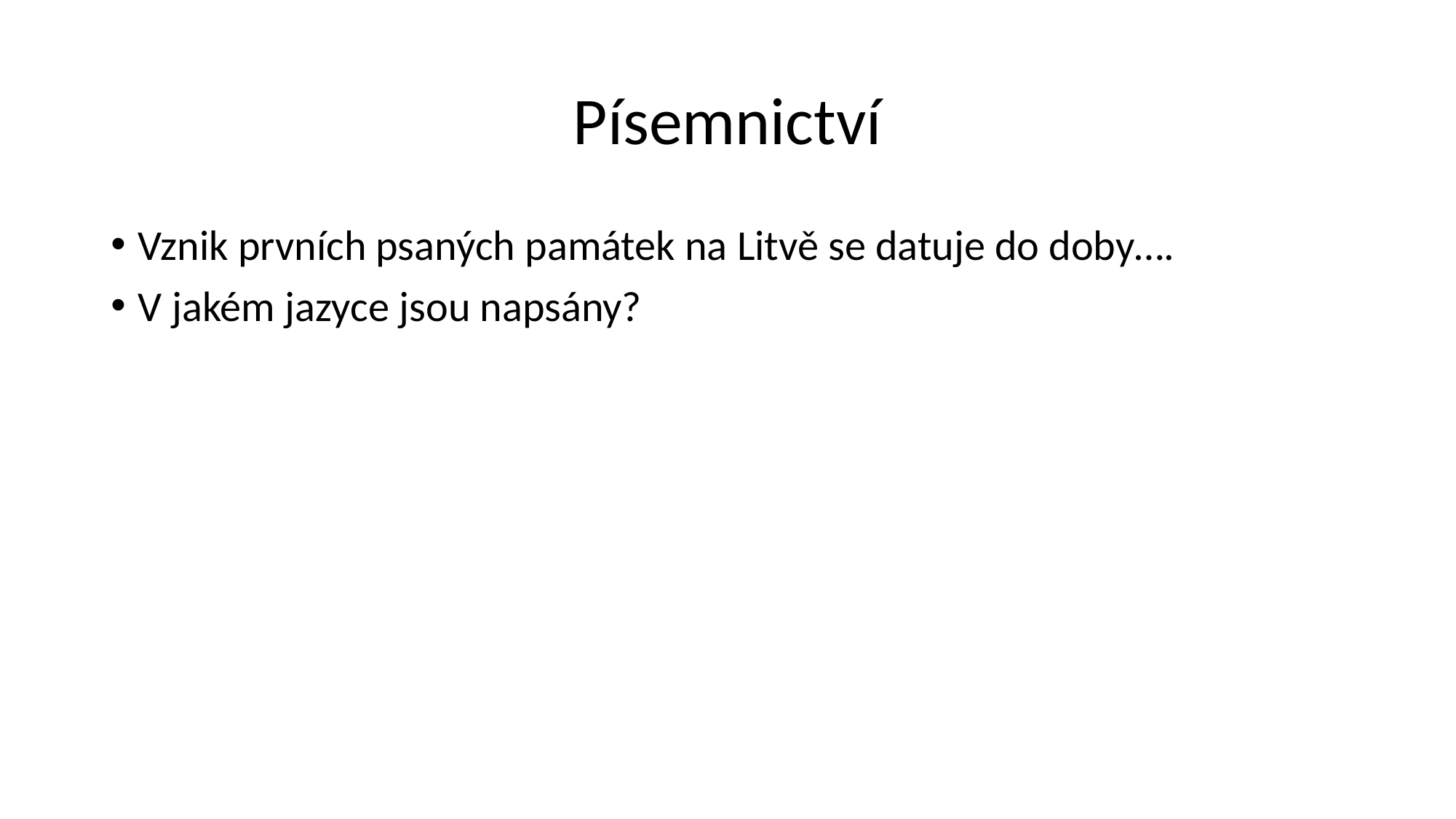

# Písemnictví
Vznik prvních psaných památek na Litvě se datuje do doby….
V jakém jazyce jsou napsány?